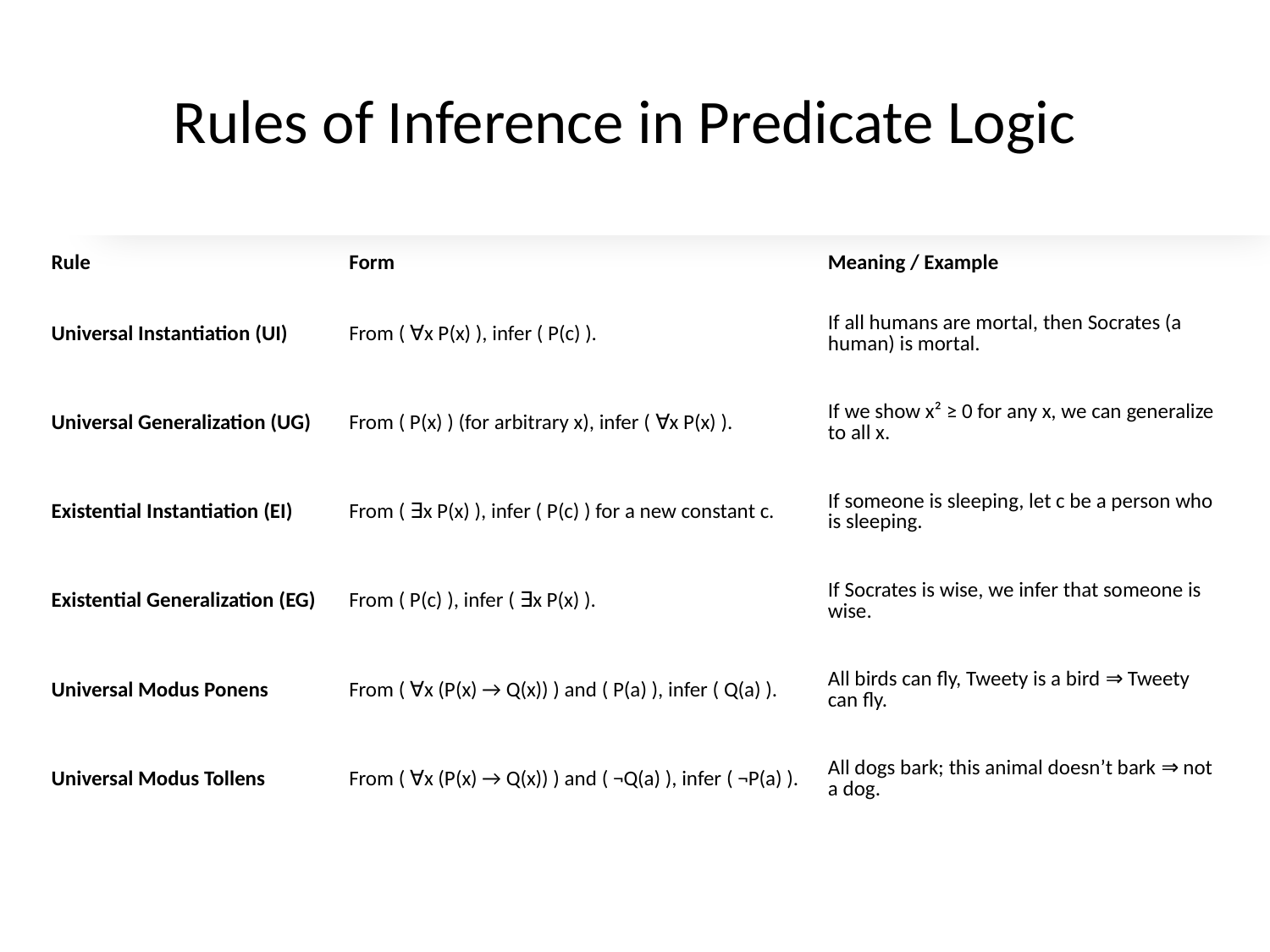

# Rules of Inference in Predicate Logic
| Rule | Form | Meaning / Example |
| --- | --- | --- |
| Universal Instantiation (UI) | From ( ∀x P(x) ), infer ( P(c) ). | If all humans are mortal, then Socrates (a human) is mortal. |
| Universal Generalization (UG) | From ( P(x) ) (for arbitrary x), infer ( ∀x P(x) ). | If we show x² ≥ 0 for any x, we can generalize to all x. |
| Existential Instantiation (EI) | From ( ∃x P(x) ), infer ( P(c) ) for a new constant c. | If someone is sleeping, let c be a person who is sleeping. |
| Existential Generalization (EG) | From ( P(c) ), infer ( ∃x P(x) ). | If Socrates is wise, we infer that someone is wise. |
| Universal Modus Ponens | From ( ∀x (P(x) → Q(x)) ) and ( P(a) ), infer ( Q(a) ). | All birds can fly, Tweety is a bird ⇒ Tweety can fly. |
| Universal Modus Tollens | From ( ∀x (P(x) → Q(x)) ) and ( ¬Q(a) ), infer ( ¬P(a) ). | All dogs bark; this animal doesn’t bark ⇒ not a dog. |